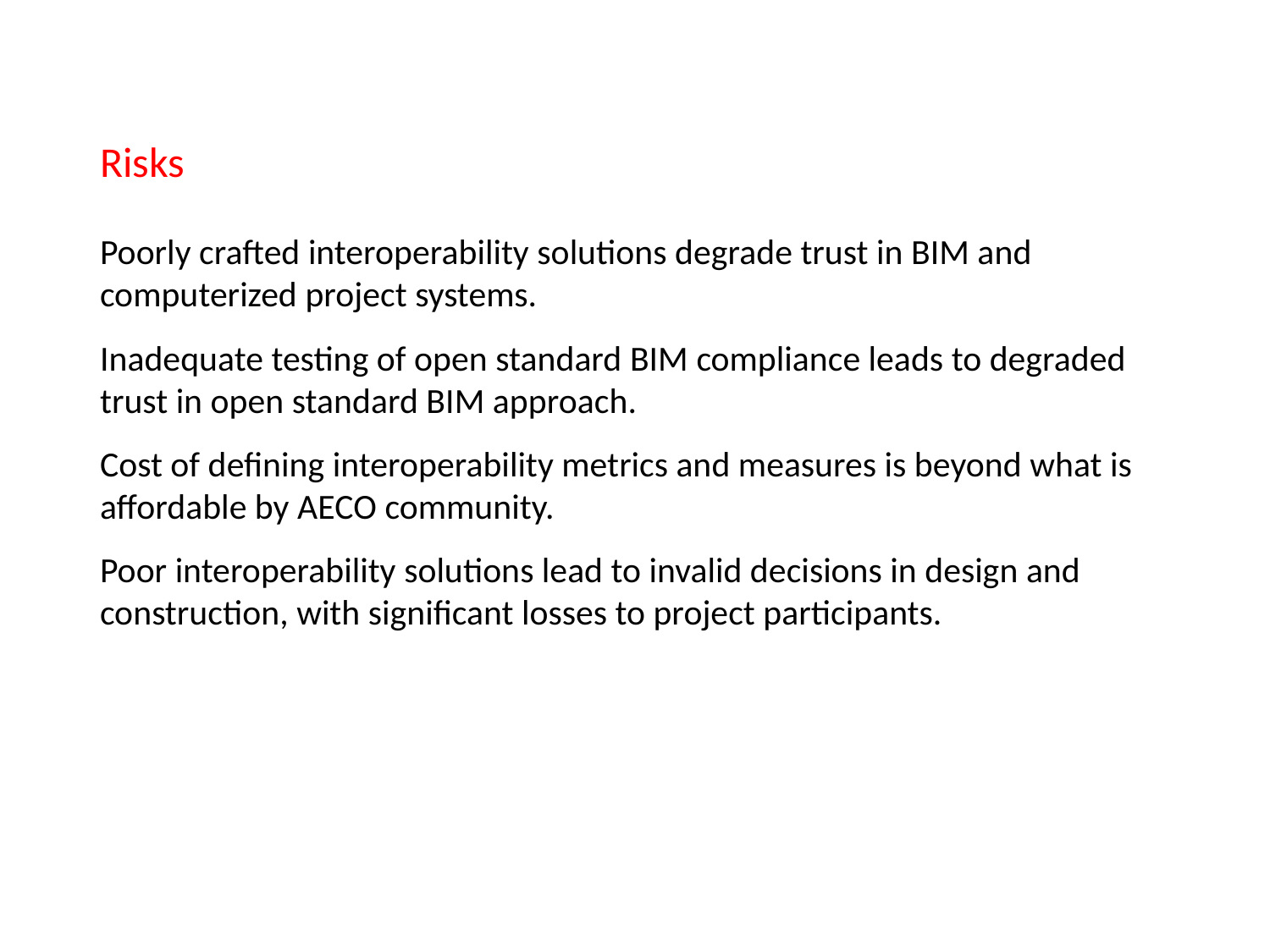

# Risks
Poorly crafted interoperability solutions degrade trust in BIM and computerized project systems.
Inadequate testing of open standard BIM compliance leads to degraded trust in open standard BIM approach.
Cost of defining interoperability metrics and measures is beyond what is affordable by AECO community.
Poor interoperability solutions lead to invalid decisions in design and construction, with significant losses to project participants.